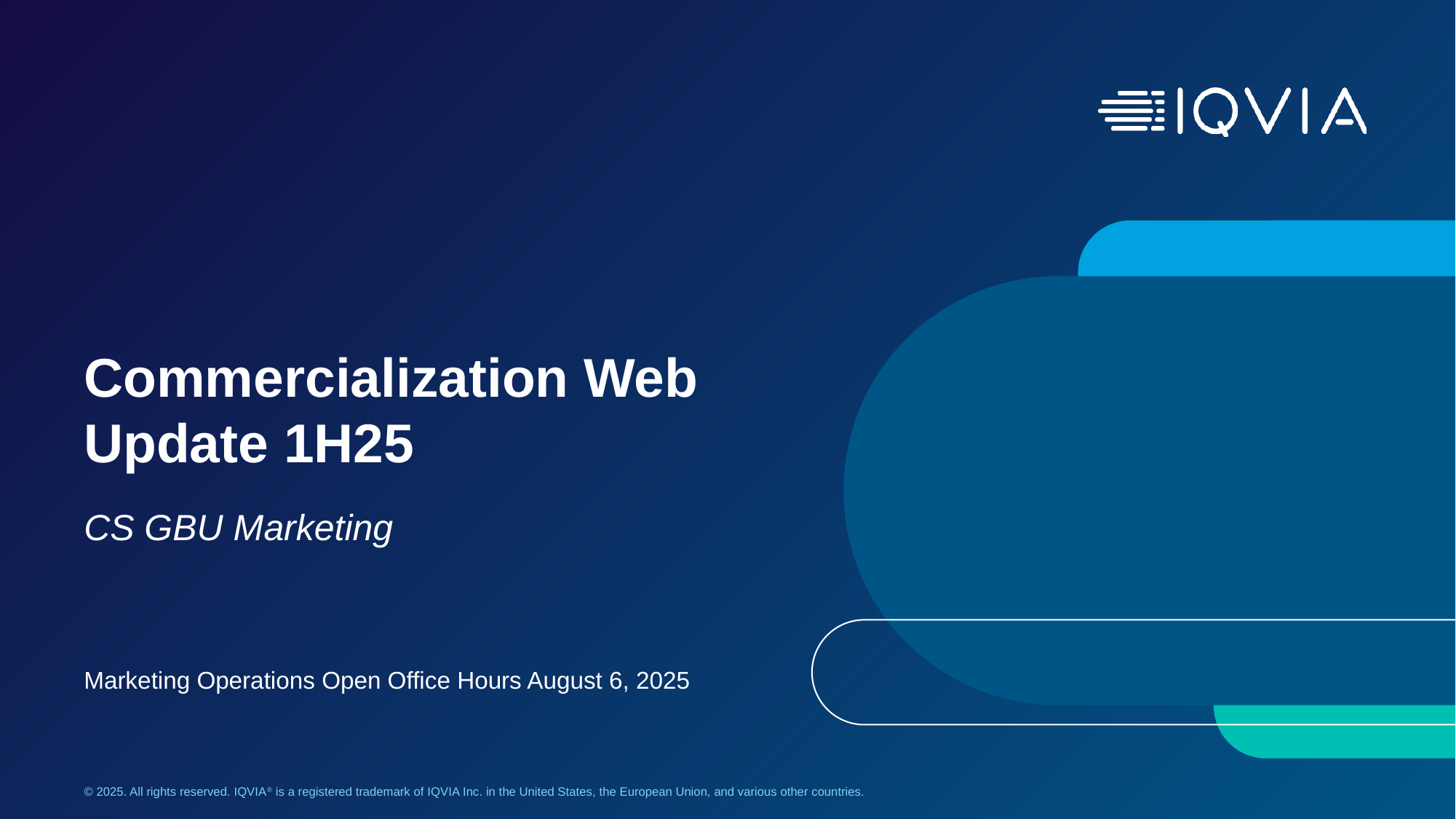

# Commercialization Web Update 1H25
CS GBU Marketing
Marketing Operations Open Office Hours August 6, 2025